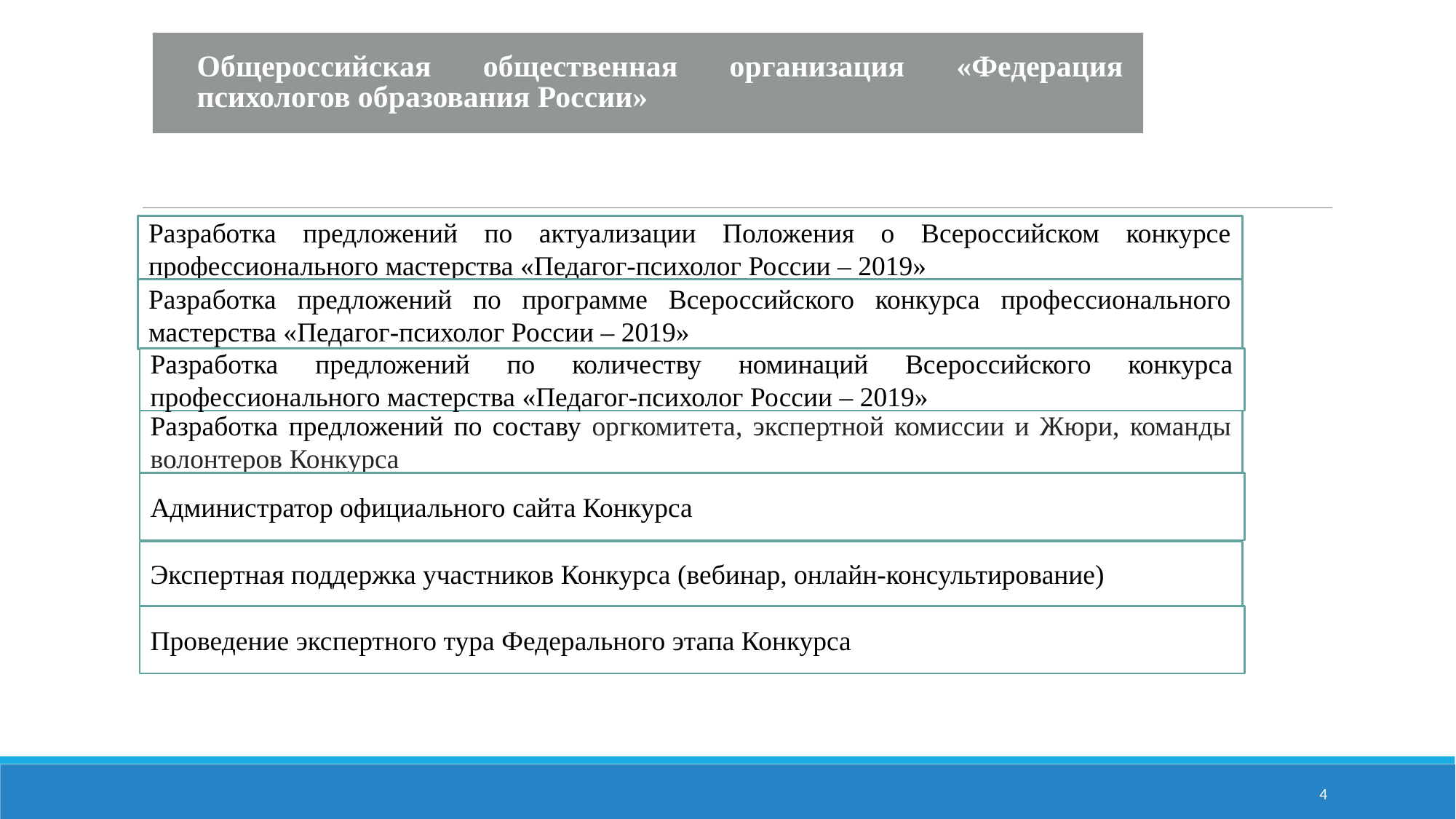

| Общероссийская общественная организация «Федерация психологов образования России» |
| --- |
Разработка предложений по актуализации Положения о Всероссийском конкурсе профессионального мастерства «Педагог-психолог России – 2019»
Разработка предложений по программе Всероссийского конкурса профессионального мастерства «Педагог-психолог России – 2019»
Разработка предложений по количеству номинаций Всероссийского конкурса профессионального мастерства «Педагог-психолог России – 2019»
Разработка предложений по составу оргкомитета, экспертной комиссии и Жюри, команды волонтеров Конкурса
Администратор официального сайта Конкурса
Экспертная поддержка участников Конкурса (вебинар, онлайн-консультирование)
Проведение экспертного тура Федерального этапа Конкурса
4